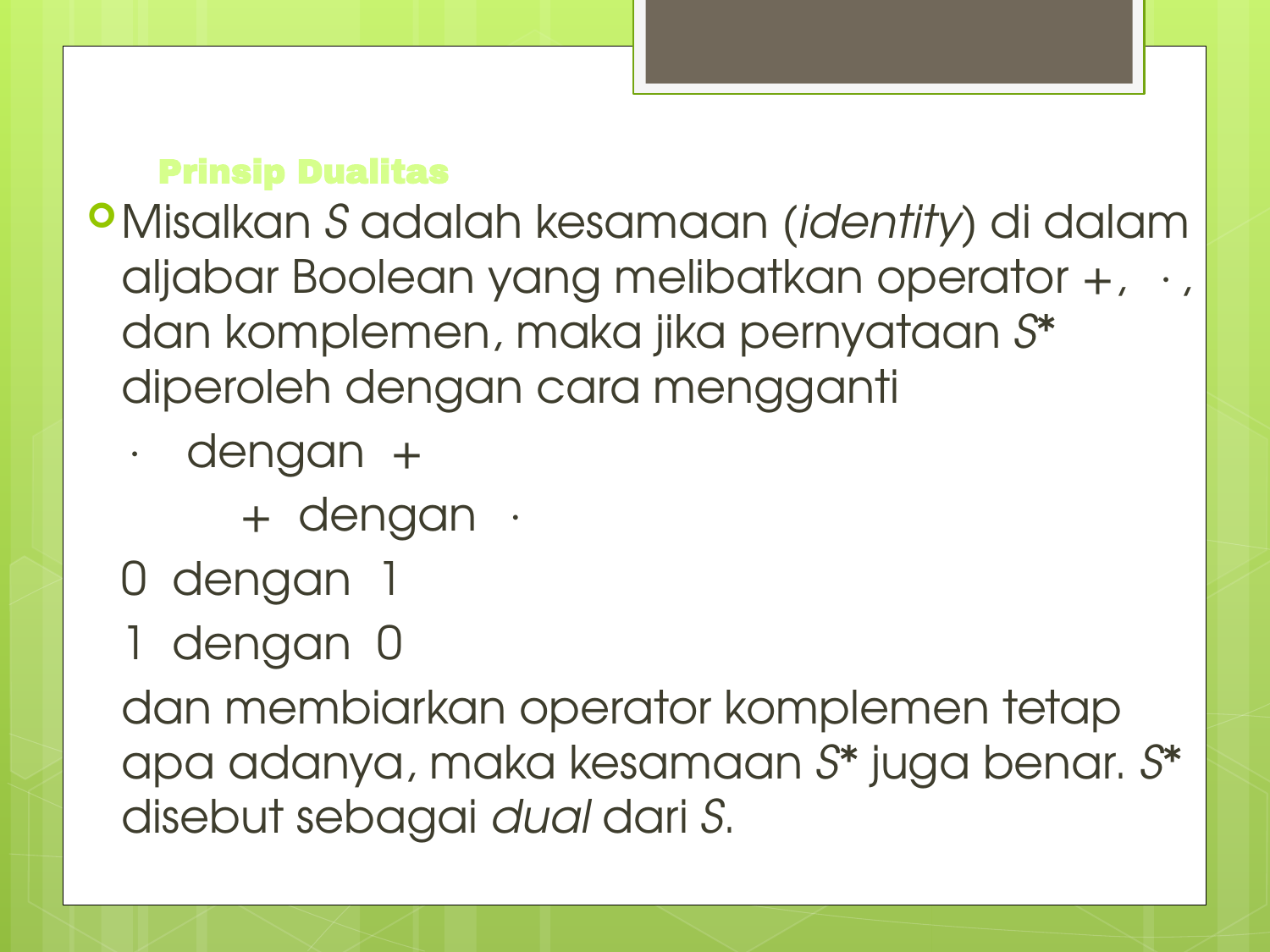

# Prinsip Dualitas
Misalkan S adalah kesamaan (identity) di dalam aljabar Boolean yang melibatkan operator +,  ⋅, dan komplemen, maka jika pernyataan S* diperoleh dengan cara mengganti
		⋅   dengan  +
	 	+  dengan  ⋅
		0  dengan  1
		1  dengan  0
	dan membiarkan operator komplemen tetap apa adanya, maka kesamaan S* juga benar. S* disebut sebagai dual dari S.